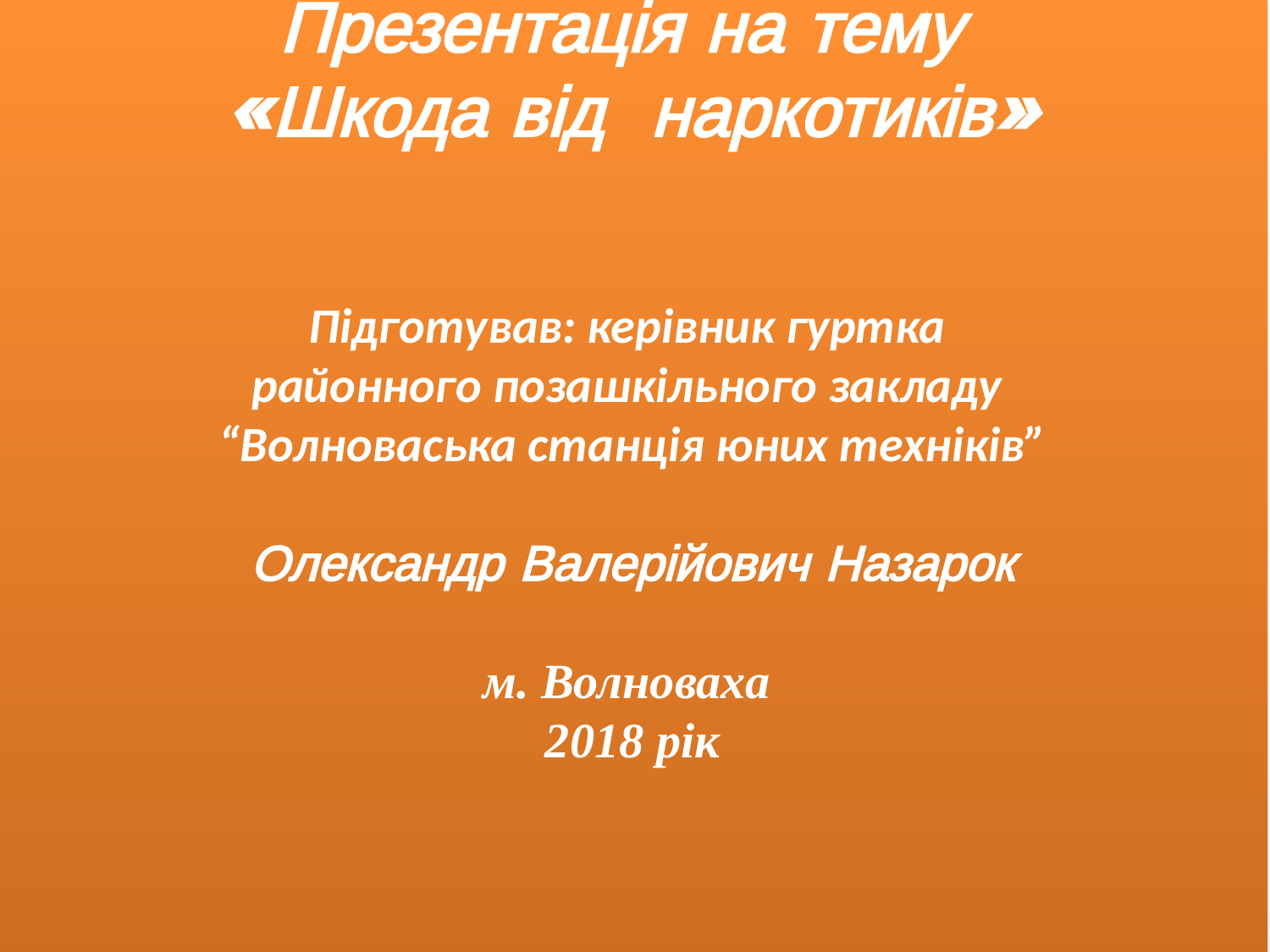

Презентація на тему
«Шкода від  наркотиків»

Підготував: керівник гуртка
районного позашкільного закладу
“Волноваська станція юних техніків”

Олександр Валерійович Назарок

м. Волноваха
2018 рік

#